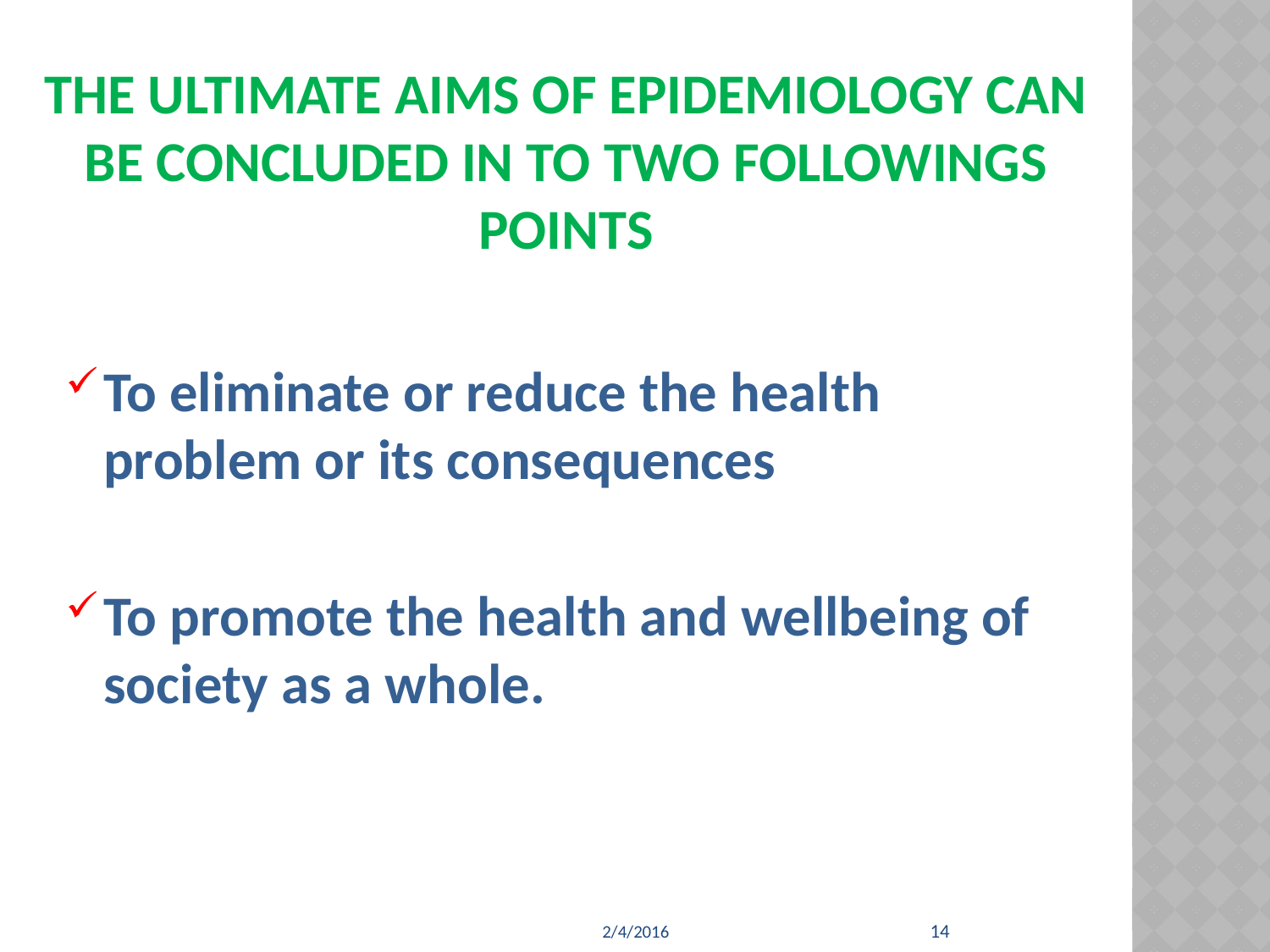

# The ultimate aims of epidemiology can be concluded in to two followings points
To eliminate or reduce the health problem or its consequences

To promote the health and wellbeing of society as a whole.

14
2/4/2016